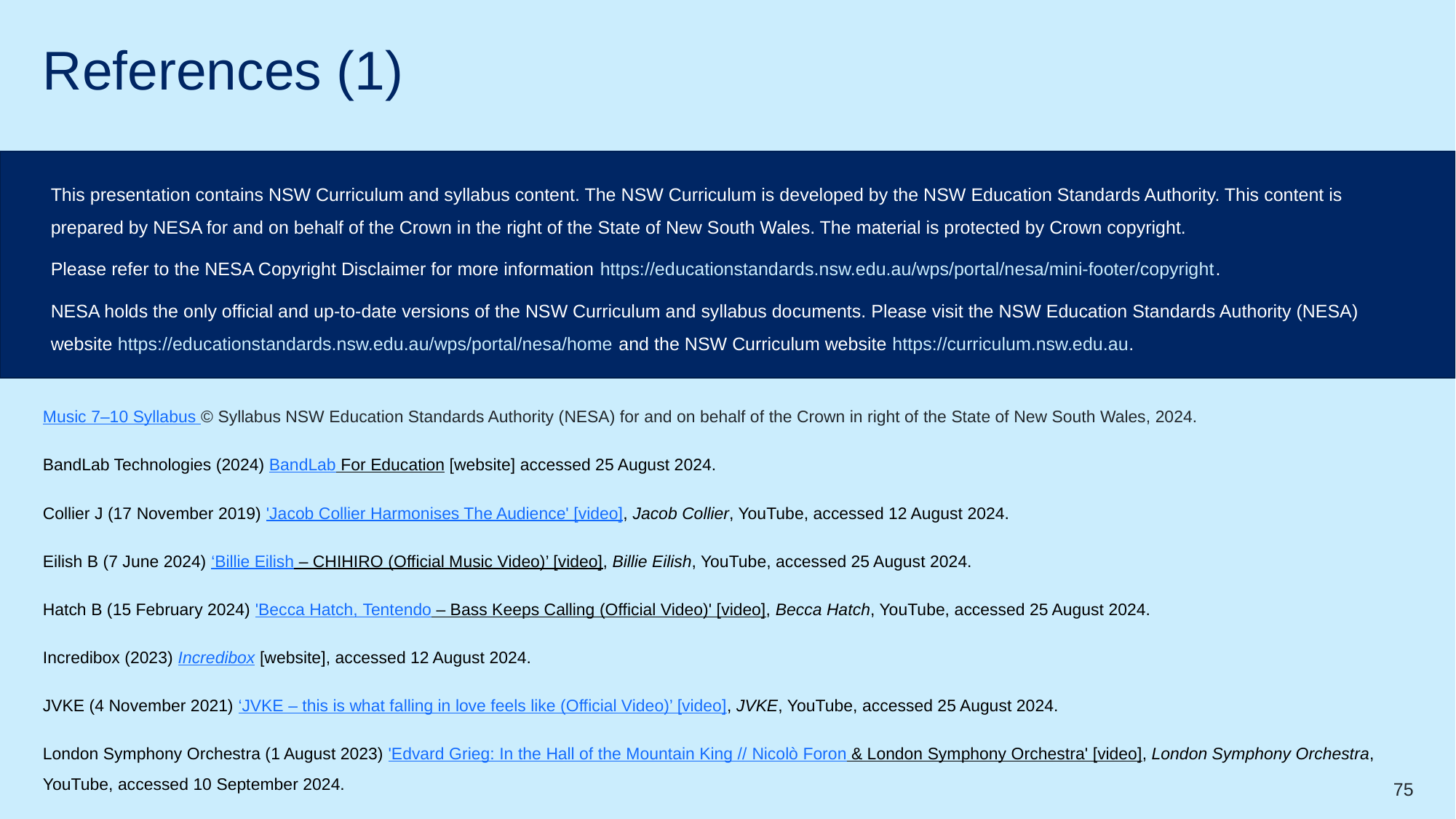

# References (1)
This presentation contains NSW Curriculum and syllabus content. The NSW Curriculum is developed by the NSW Education Standards Authority. This content is prepared by NESA for and on behalf of the Crown in the right of the State of New South Wales. The material is protected by Crown copyright.
Please refer to the NESA Copyright Disclaimer for more information https://educationstandards.nsw.edu.au/wps/portal/nesa/mini-footer/copyright.
NESA holds the only official and up-to-date versions of the NSW Curriculum and syllabus documents. Please visit the NSW Education Standards Authority (NESA) website https://educationstandards.nsw.edu.au/wps/portal/nesa/home and the NSW Curriculum website https://curriculum.nsw.edu.au.
Music 7–10 Syllabus © Syllabus NSW Education Standards Authority (NESA) for and on behalf of the Crown in right of the State of New South Wales, 2024.
BandLab Technologies (2024) BandLab For Education [website] accessed 25 August 2024.
Collier J (17 November 2019) 'Jacob Collier Harmonises The Audience' [video], Jacob Collier, YouTube, accessed 12 August 2024.
Eilish B (7 June 2024) ‘Billie Eilish – CHIHIRO (Official Music Video)’ [video], Billie Eilish, YouTube, accessed 25 August 2024.
Hatch B (15 February 2024) 'Becca Hatch, Tentendo – Bass Keeps Calling (Official Video)' [video], Becca Hatch, YouTube, accessed 25 August 2024.
Incredibox (2023) Incredibox [website], accessed 12 August 2024.
JVKE (4 November 2021) ‘JVKE – this is what falling in love feels like (Official Video)’ [video], JVKE, YouTube, accessed 25 August 2024.
London Symphony Orchestra (1 August 2023) 'Edvard Grieg: In the Hall of the Mountain King // Nicolò Foron & London Symphony Orchestra' [video], London Symphony Orchestra, YouTube, accessed 10 September 2024.

75